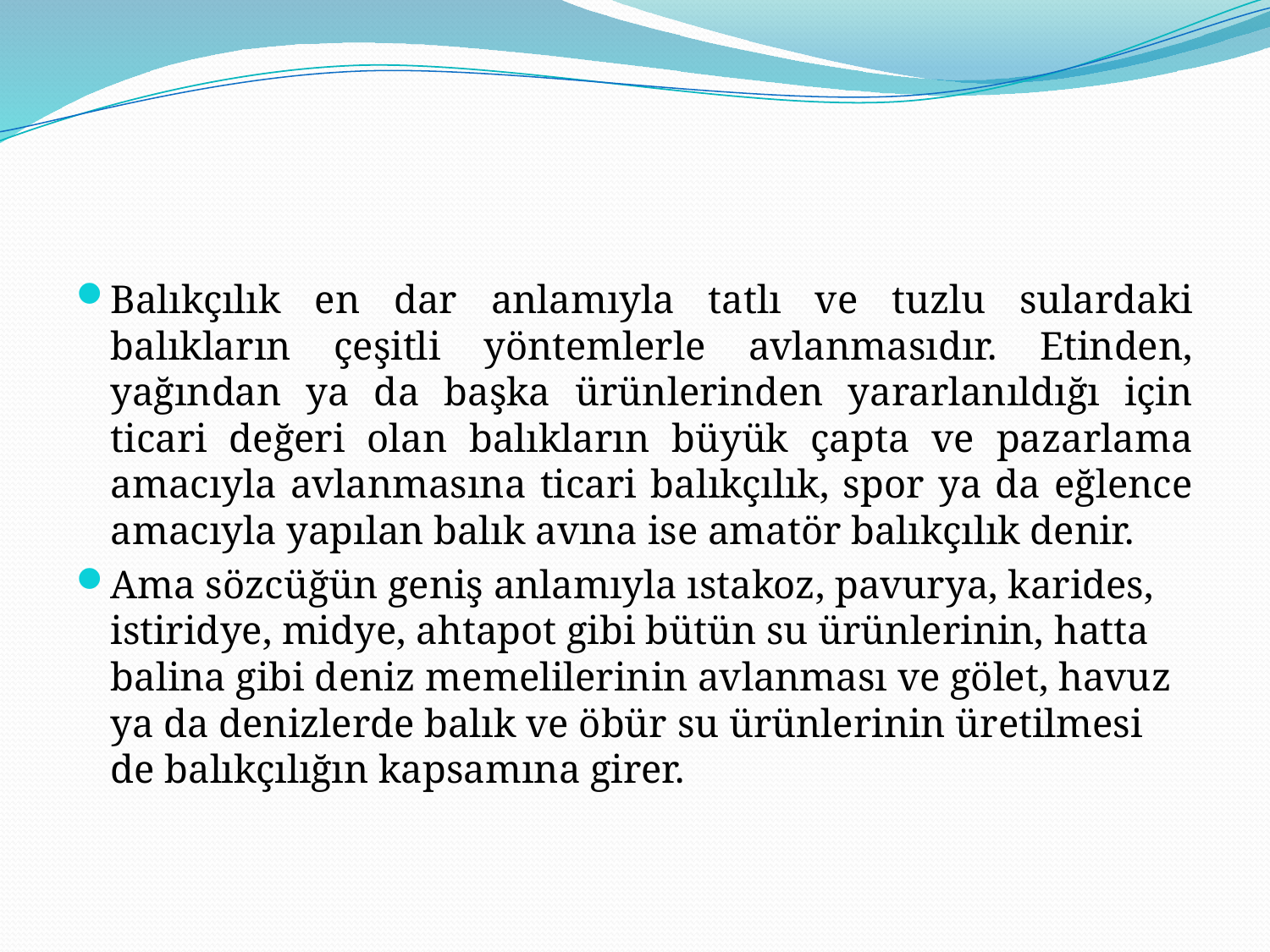

#
Balıkçılık en dar anlamıyla tatlı ve tuzlu sulardaki balıkların çeşitli yöntemlerle avlanmasıdır. Etinden, yağından ya da başka ürünlerinden yararlanıldığı için ticari değeri olan balıkların büyük çapta ve pazarlama amacıyla avlanmasına ticari balıkçılık, spor ya da eğlence amacıyla yapılan balık avına ise amatör balıkçılık denir.
Ama sözcüğün geniş anlamıyla ıstakoz, pavurya, karides, istiridye, midye, ahtapot gibi bütün su ürünlerinin, hatta balina gibi deniz memelilerinin avlanması ve gölet, havuz ya da denizlerde balık ve öbür su ürünlerinin üretilmesi de balıkçılığın kapsamına girer.